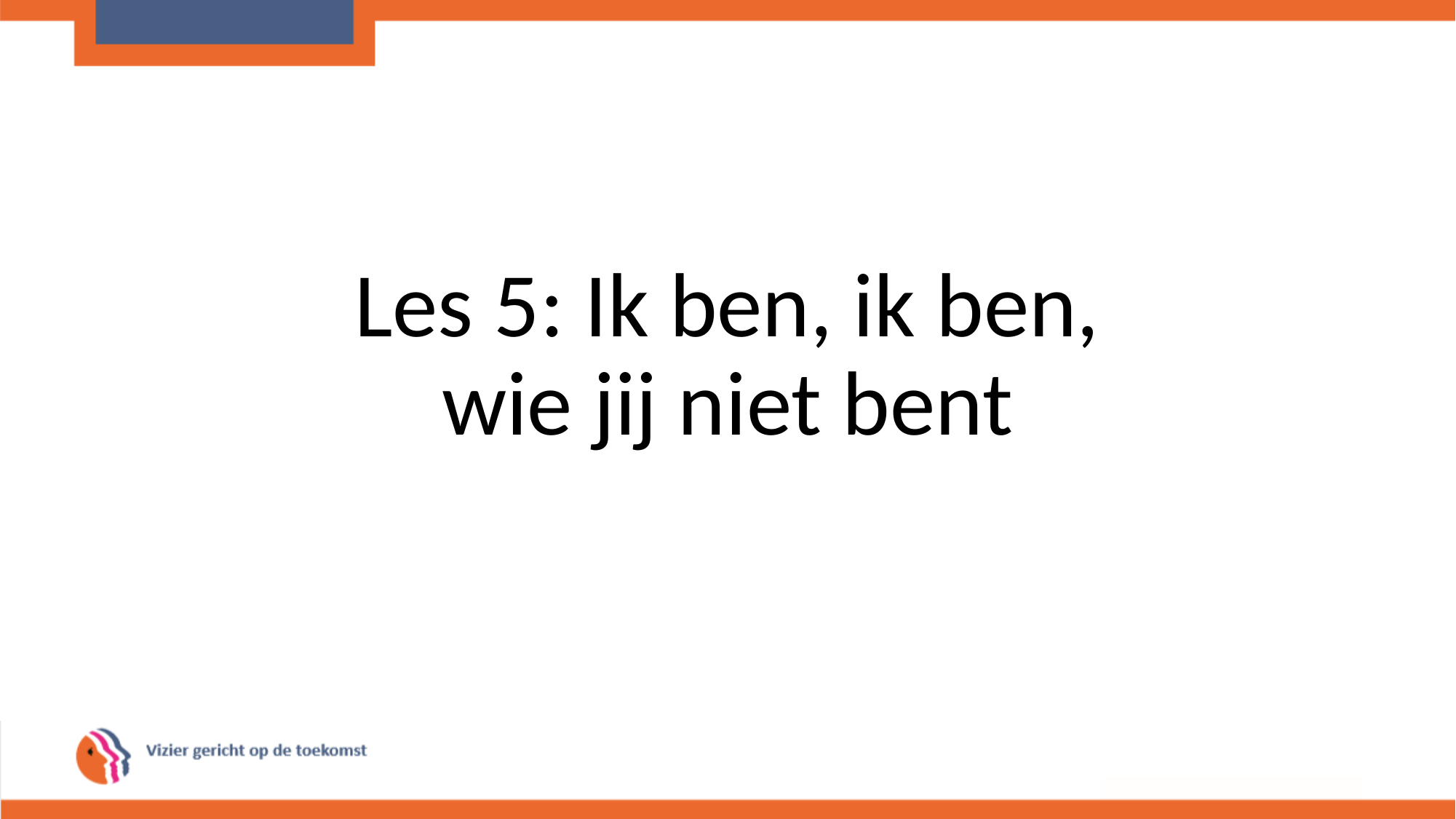

# Les 5: Ik ben, ik ben, wie jij niet bent